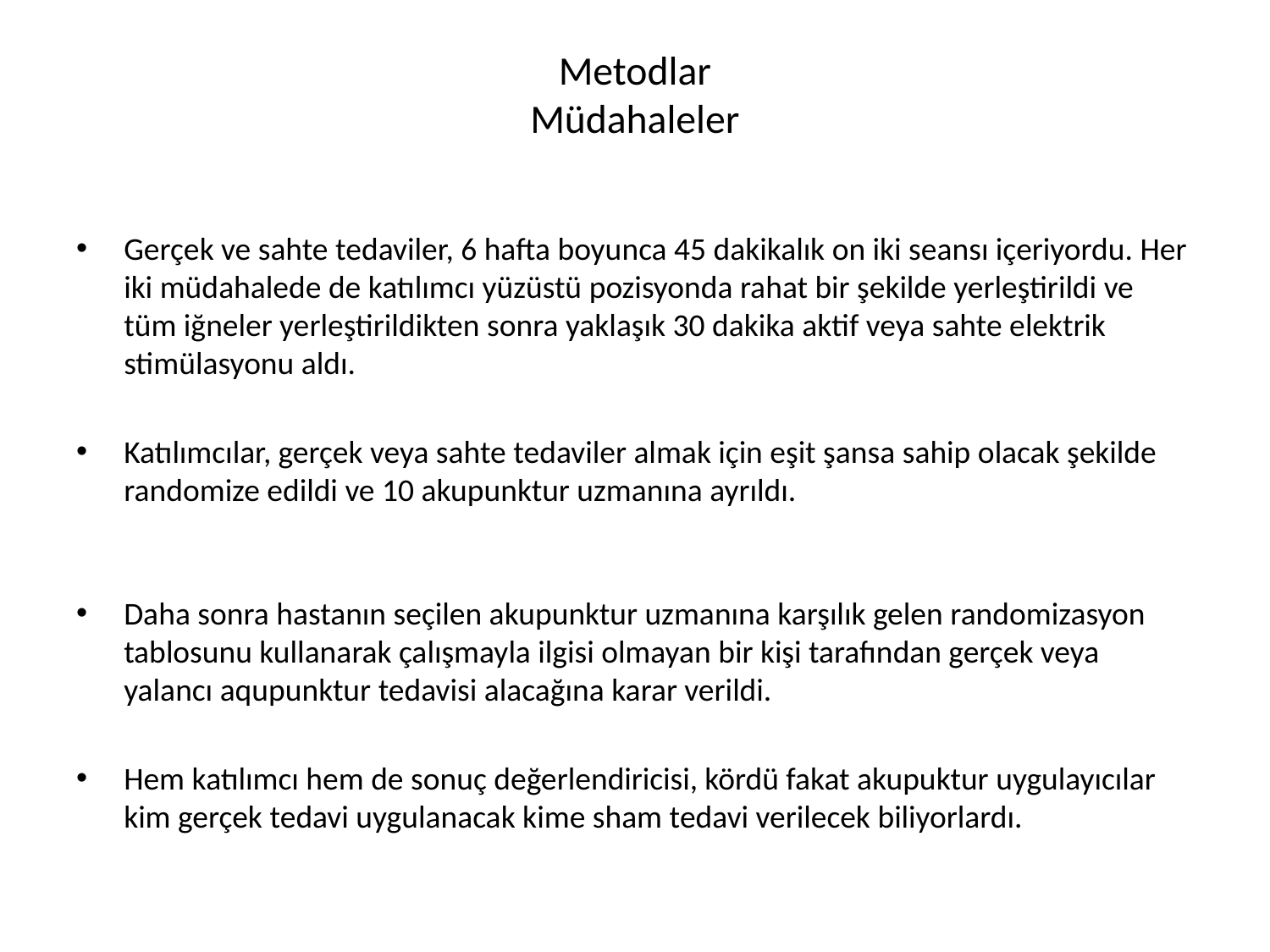

# Metodlar Müdahaleler
Gerçek ve sahte tedaviler, 6 hafta boyunca 45 dakikalık on iki seansı içeriyordu. Her iki müdahalede de katılımcı yüzüstü pozisyonda rahat bir şekilde yerleştirildi ve tüm iğneler yerleştirildikten sonra yaklaşık 30 dakika aktif veya sahte elektrik stimülasyonu aldı.

Katılımcılar, gerçek veya sahte tedaviler almak için eşit şansa sahip olacak şekilde randomize edildi ve 10 akupunktur uzmanına ayrıldı.

Daha sonra hastanın seçilen akupunktur uzmanına karşılık gelen randomizasyon tablosunu kullanarak çalışmayla ilgisi olmayan bir kişi tarafından gerçek veya yalancı aqupunktur tedavisi alacağına karar verildi.

Hem katılımcı hem de sonuç değerlendiricisi, kördü fakat akupuktur uygulayıcılar kim gerçek tedavi uygulanacak kime sham tedavi verilecek biliyorlardı.